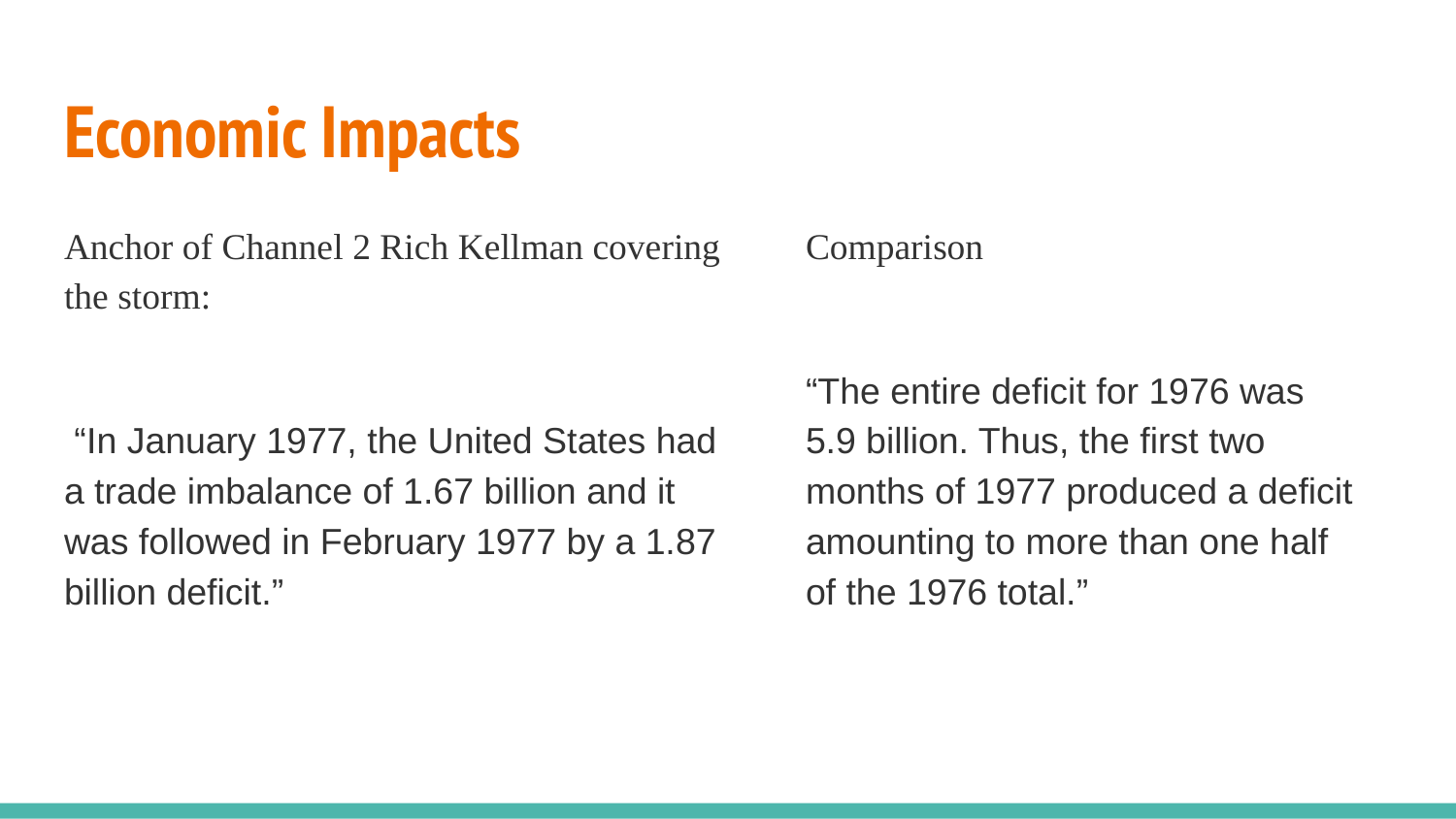

# Economic Impacts
Anchor of Channel 2 Rich Kellman covering the storm:

 “In January 1977, the United States had a trade imbalance of 1.67 billion and it was followed in February 1977 by a 1.87 billion deficit.”
Comparison

“The entire deficit for 1976 was 5.9 billion. Thus, the first two months of 1977 produced a deficit amounting to more than one half of the 1976 total.”